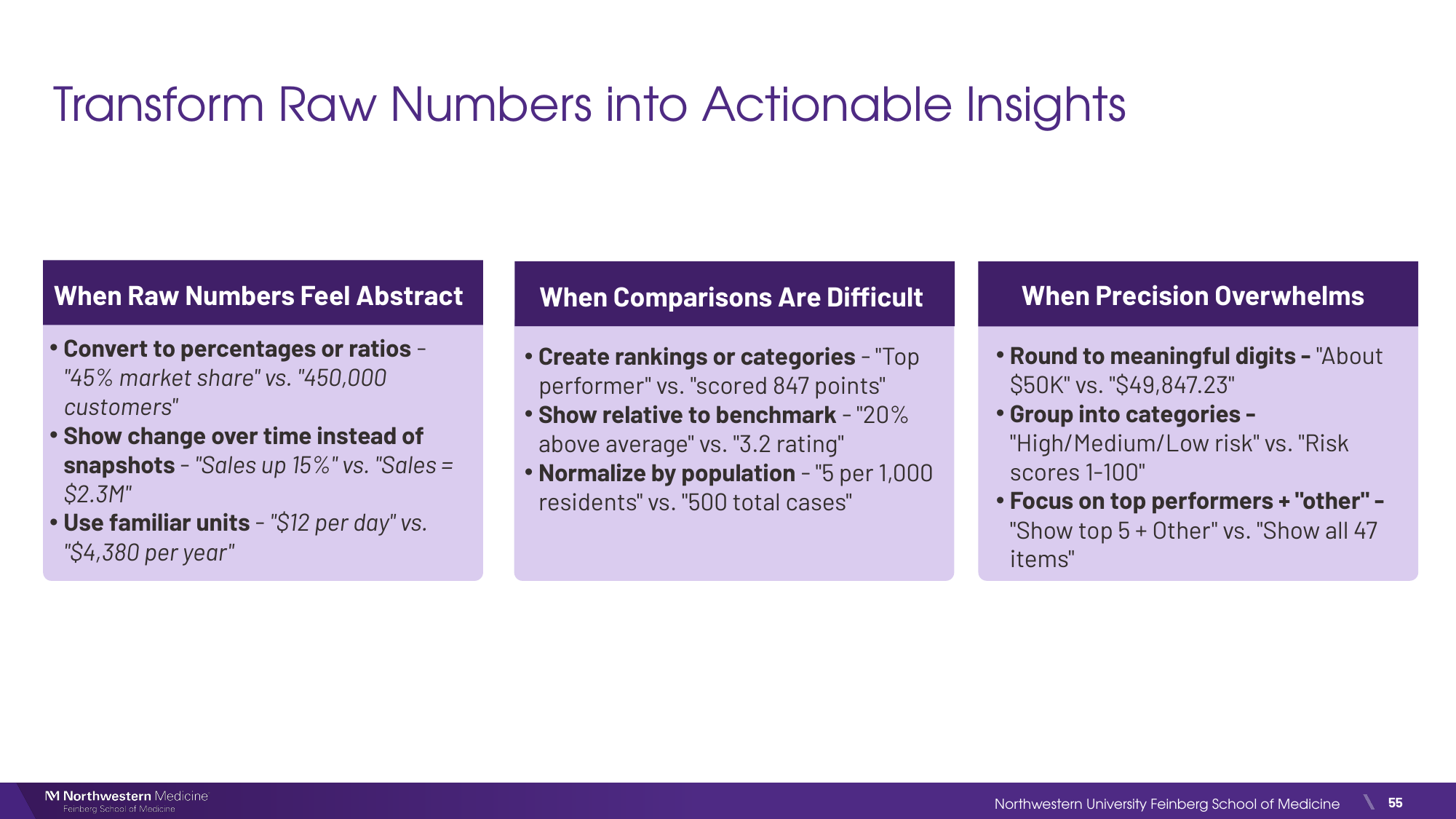

# Transform Raw Numbers into Actionable Insights

When Raw Numbers Feel Abstract

Convert to percentages or ratios - "45% market share" vs. "450,000 customers"
Show change over time instead of snapshots - "Sales up 15%" vs. "Sales = $2.3M"
Use familiar units - "$12 per day" vs. "$4,380 per year"
When Precision Overwhelms

Round to meaningful digits - "About $50K" vs. "$49,847.23"
Group into categories - "High/Medium/Low risk" vs. "Risk scores 1-100"
Focus on top performers + "other" - "Show top 5 + Other" vs. "Show all 47 items"
When Comparisons Are Difficult

Create rankings or categories - "Top performer" vs. "scored 847 points"
Show relative to benchmark - "20% above average" vs. "3.2 rating"
Normalize by population - "5 per 1,000 residents" vs. "500 total cases"

55